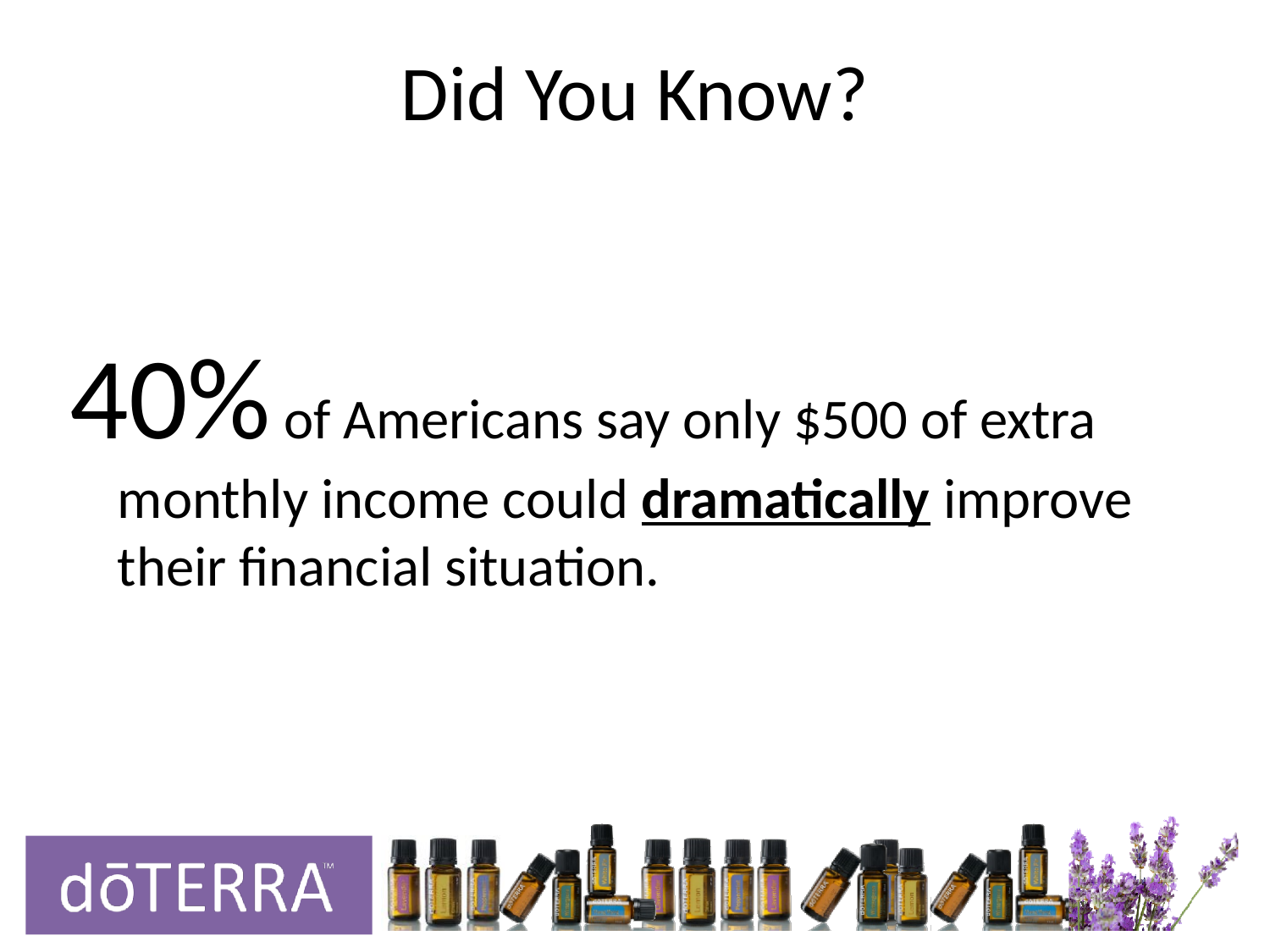

# Did You Know?

40% of Americans say only $500 of extra monthly income could dramatically improve their financial situation.